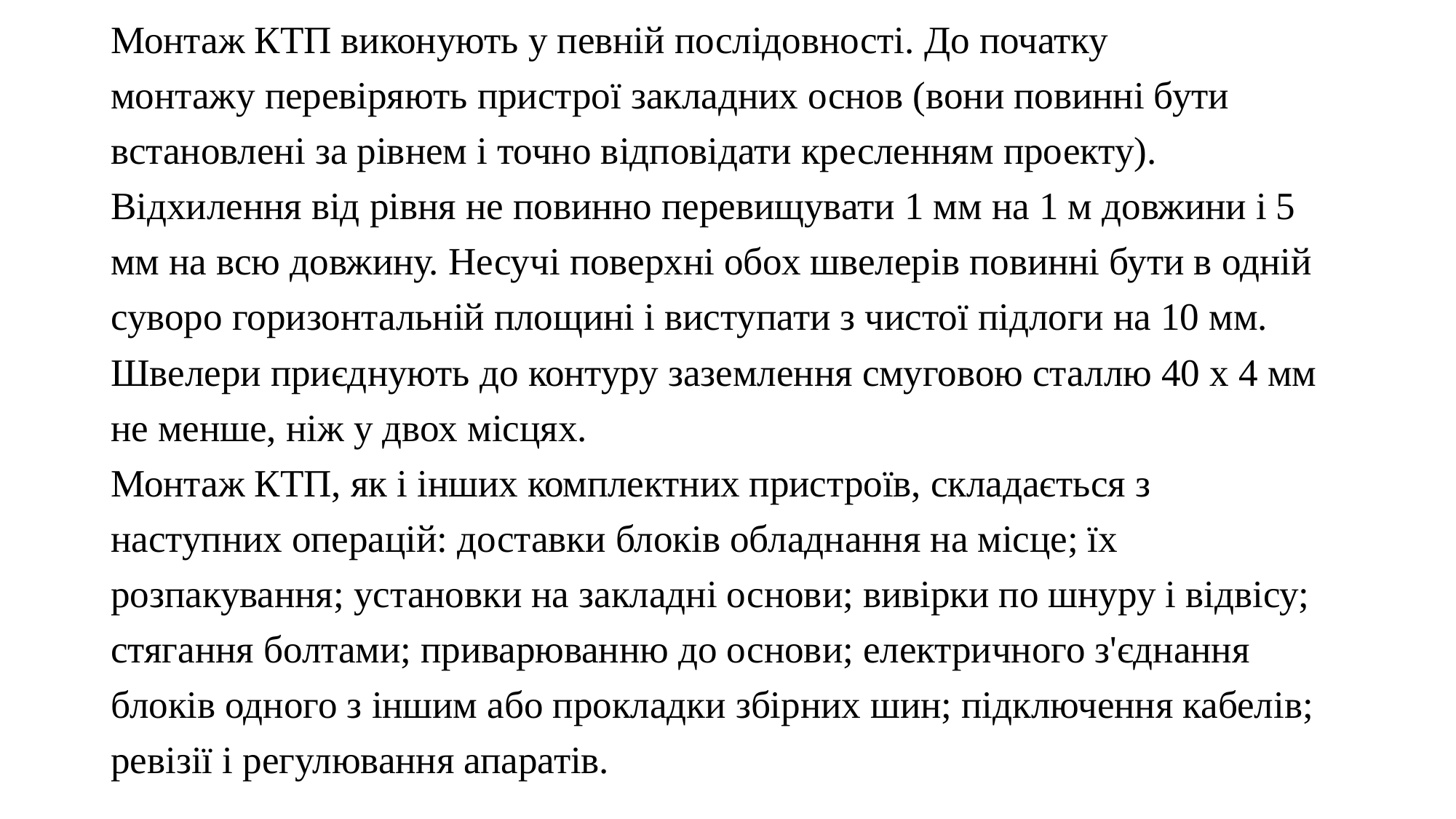

Монтаж КТП виконують у певній послідовності. До початку
монтажу перевіряють пристрої закладних основ (вони повинні бути
встановлені за рівнем і точно відповідати кресленням проекту).
Відхилення від рівня не повинно перевищувати 1 мм на 1 м довжини і 5
мм на всю довжину. Несучі поверхні обох швелерів повинні бути в одній
суворо горизонтальній площині і виступати з чистої підлоги на 10 мм.
Швелери приєднують до контуру заземлення смуговою сталлю 40 х 4 мм
не менше, ніж у двох місцях.
Монтаж КТП, як і інших комплектних пристроїв, складається з
наступних операцій: доставки блоків обладнання на місце; їх
розпакування; установки на закладні основи; вивірки по шнуру і відвісу;
стягання болтами; приварюванню до основи; електричного з'єднання
блоків одного з іншим або прокладки збірних шин; підключення кабелів;
ревізії і регулювання апаратів.